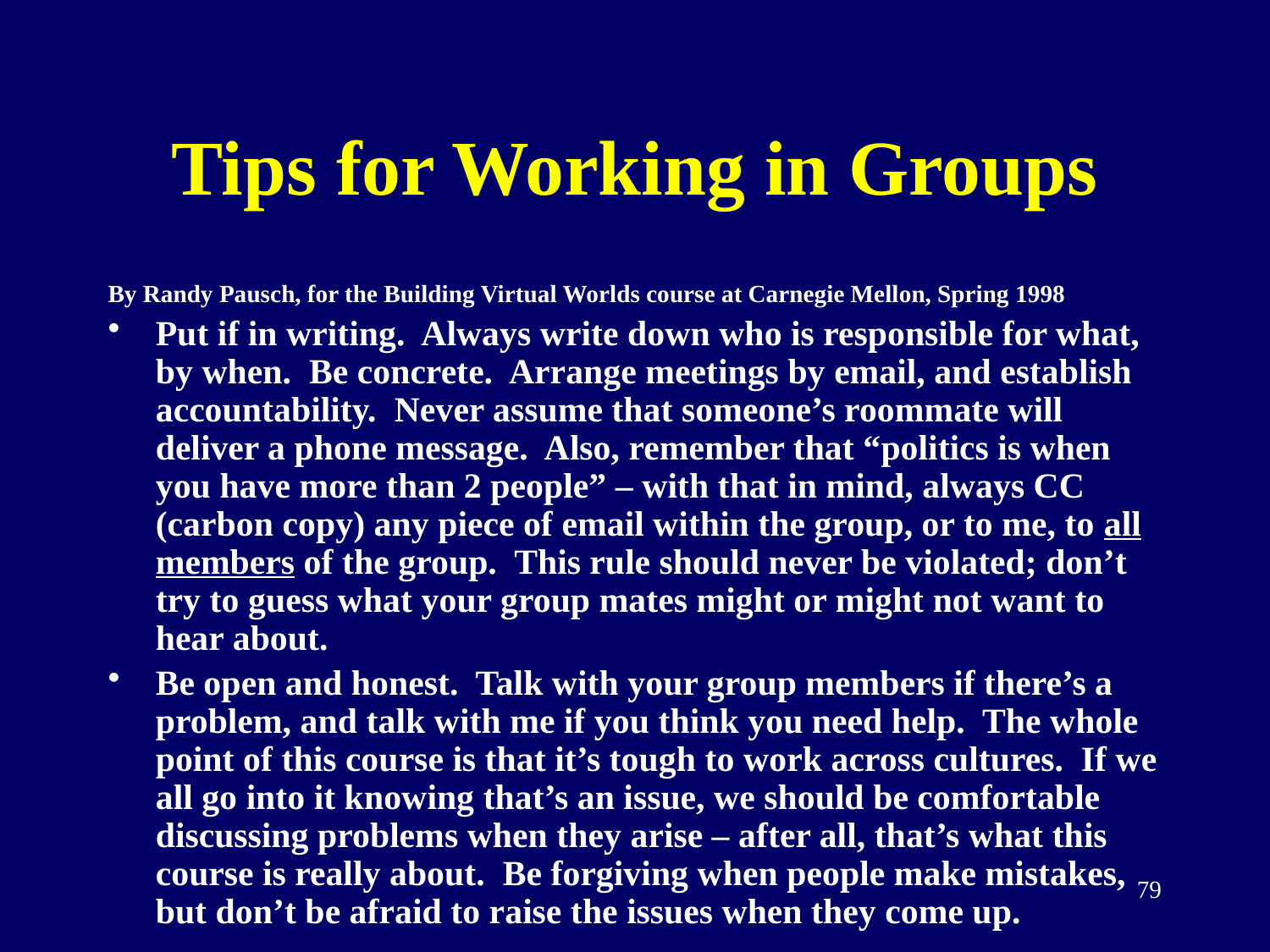

# Tips for Working in Groups
By Randy Pausch, for the Building Virtual Worlds course at Carnegie Mellon, Spring 1998
Put if in writing.  Always write down who is responsible for what, by when.  Be concrete.  Arrange meetings by email, and establish accountability.  Never assume that someone’s roommate will deliver a phone message.  Also, remember that “politics is when you have more than 2 people” – with that in mind, always CC (carbon copy) any piece of email within the group, or to me, to all members of the group.  This rule should never be violated; don’t try to guess what your group mates might or might not want to hear about.
Be open and honest.  Talk with your group members if there’s a problem, and talk with me if you think you need help.  The whole point of this course is that it’s tough to work across cultures.  If we all go into it knowing that’s an issue, we should be comfortable discussing problems when they arise – after all, that’s what this course is really about.  Be forgiving when people make mistakes, but don’t be afraid to raise the issues when they come up.
79